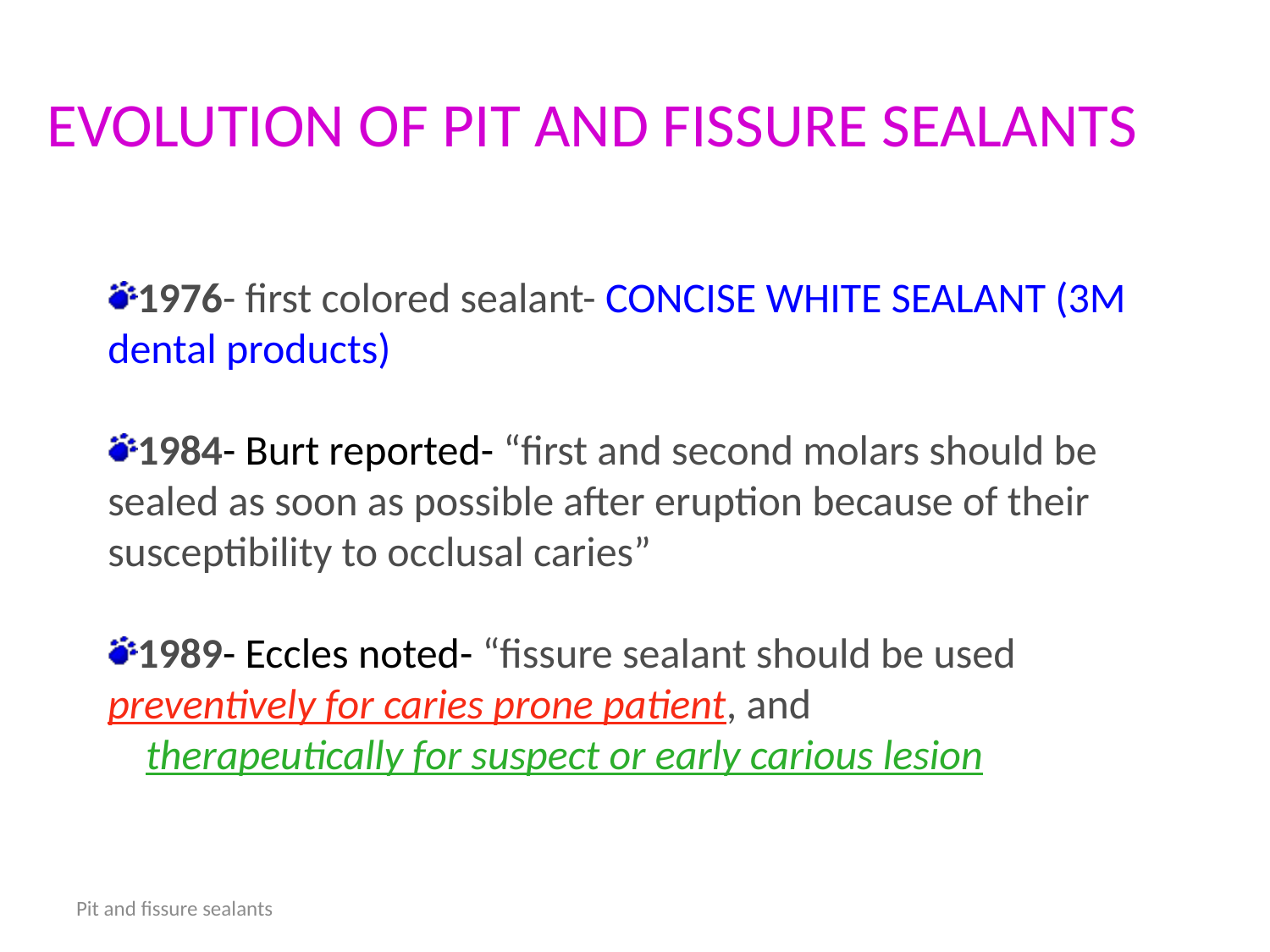

# EVOLUTION OF PIT AND FISSURE SEALANTS

1976- first colored sealant- CONCISE WHITE SEALANT (3M dental products)

1984- Burt reported- “first and second molars should be sealed as soon as possible after eruption because of their susceptibility to occlusal caries”

1989- Eccles noted- “fissure sealant should be used preventively for caries prone patient, and
    therapeutically for suspect or early carious lesion
Pit and fissure sealants